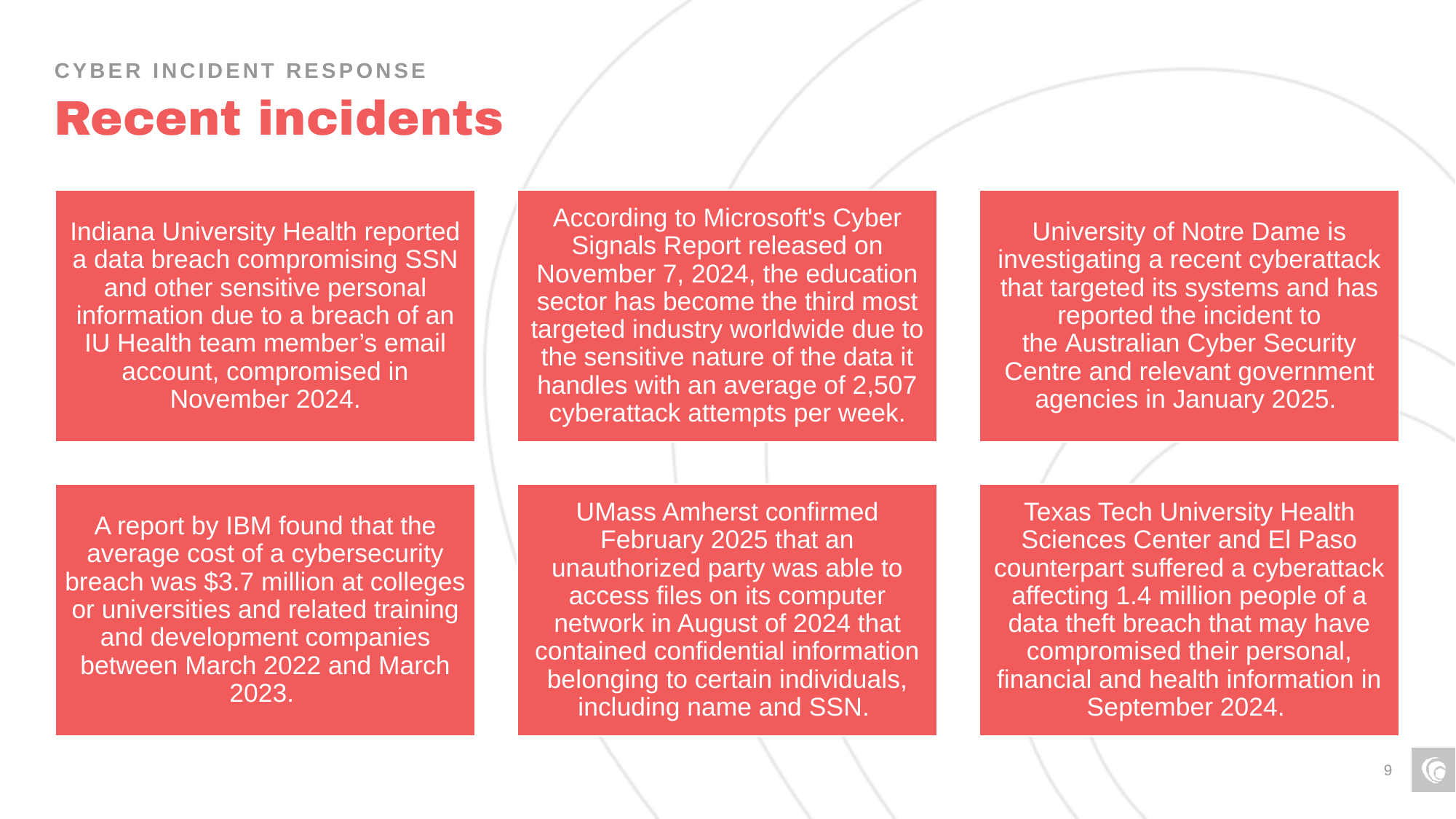

Cyber Incident response
# Recent incidents
Indiana University Health reported a data breach compromising SSN and other sensitive personal information due to a breach of an IU Health team member’s email account, compromised in November 2024.
According to Microsoft's Cyber Signals Report released on November 7, 2024, the education sector has become the third most targeted industry worldwide due to the sensitive nature of the data it handles with an average of 2,507 cyberattack attempts per week.
University of Notre Dame is investigating a recent cyberattack that targeted its systems and has reported the incident to the Australian Cyber Security Centre and relevant government agencies in January 2025.
A report by IBM found that the average cost of a cybersecurity breach was $3.7 million at colleges or universities and related training and development companies between March 2022 and March 2023.
UMass Amherst confirmed February 2025 that an unauthorized party was able to access files on its computer network in August of 2024 that contained confidential information belonging to certain individuals, including name and SSN.
Texas Tech University Health Sciences Center and El Paso counterpart suffered a cyberattack affecting 1.4 million people of a data theft breach that may have compromised their personal, financial and health information in September 2024.